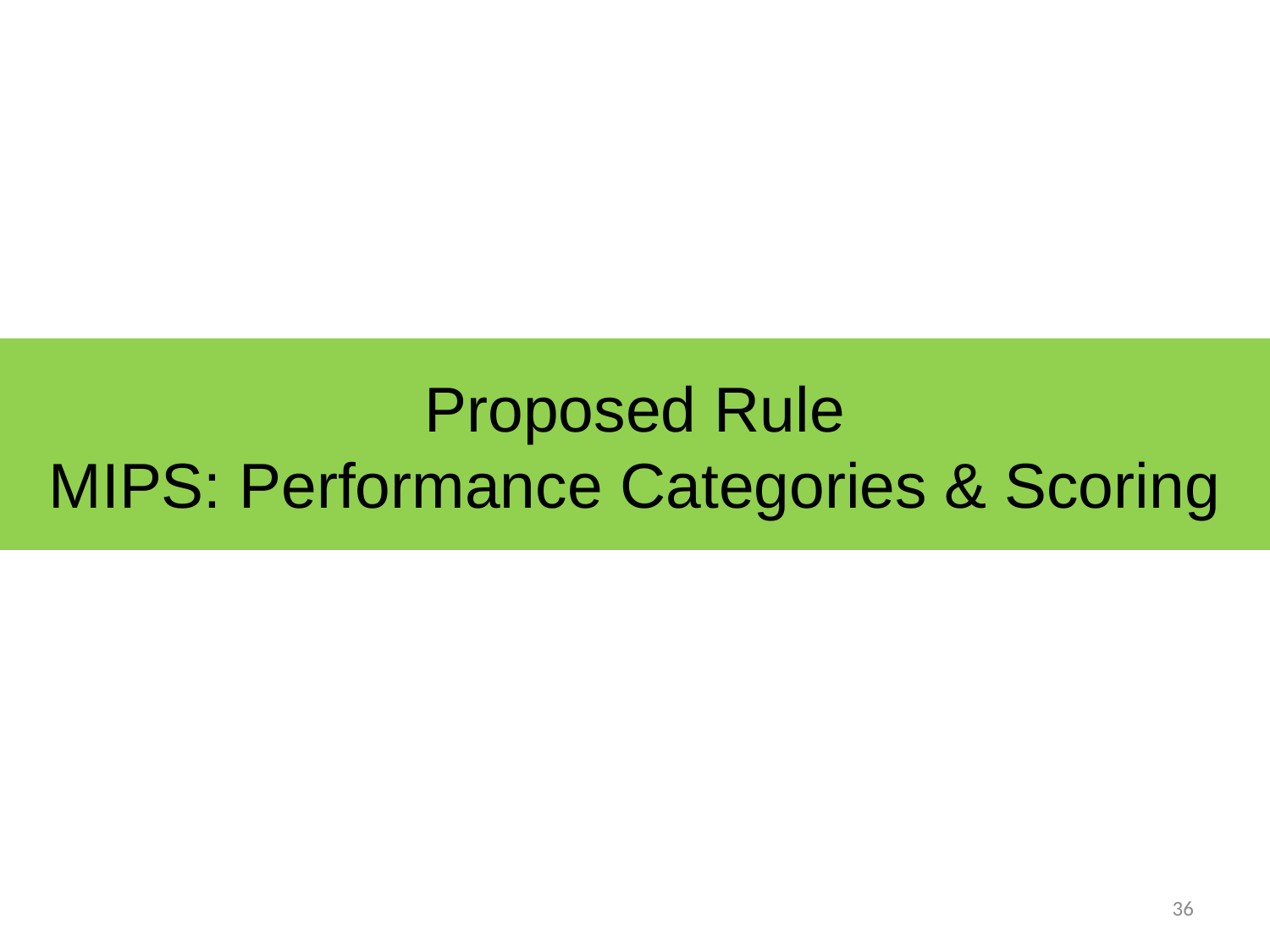

Proposed Rule
MIPS: Performance Categories & Scoring
36